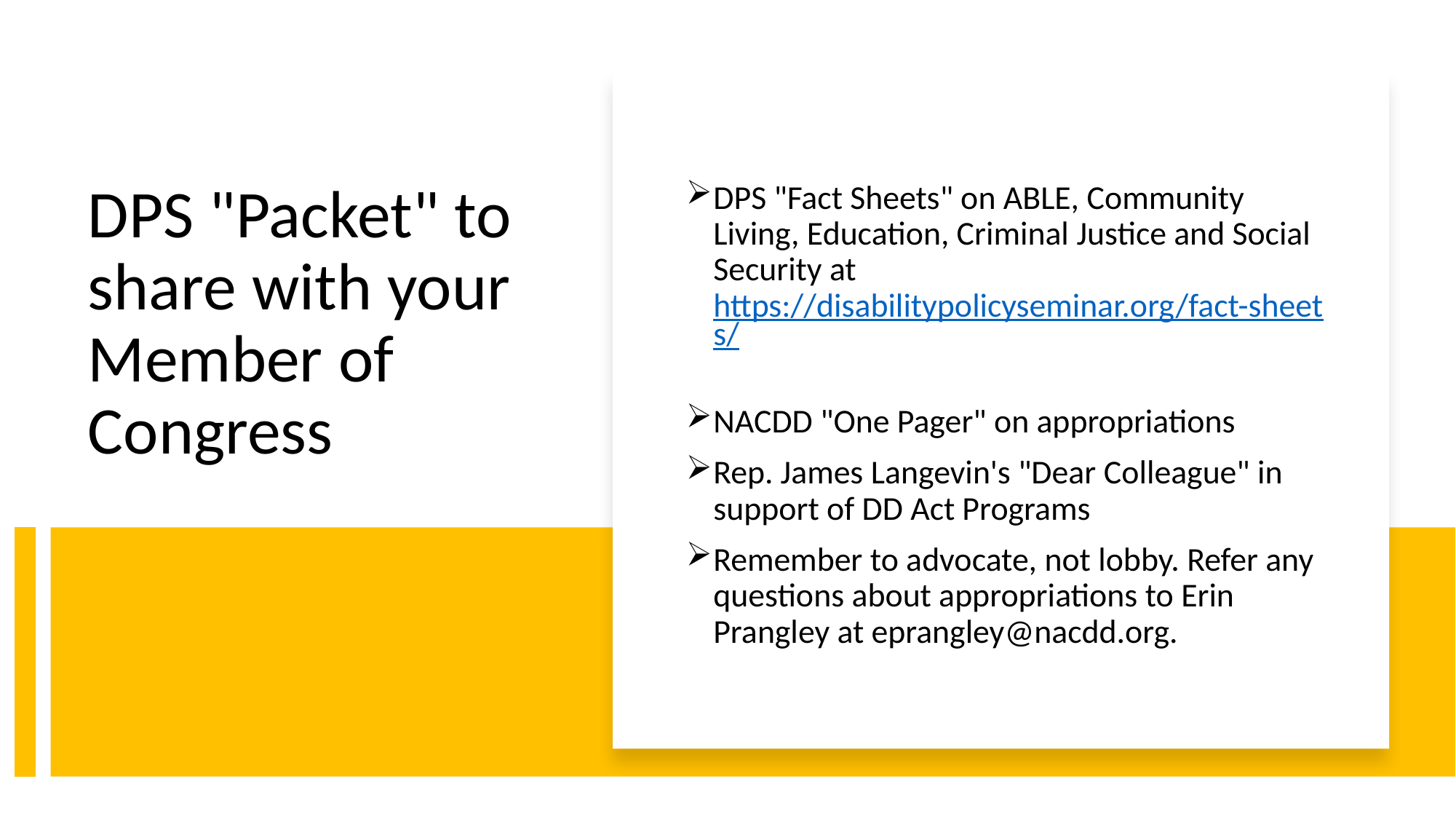

DPS "Fact Sheets" on ABLE, Community Living, Education, Criminal Justice and Social Security at https://disabilitypolicyseminar.org/fact-sheets/
NACDD "One Pager" on appropriations
Rep. James Langevin's "Dear Colleague" in support of DD Act Programs
Remember to advocate, not lobby. Refer any questions about appropriations to Erin Prangley at eprangley@nacdd.org.
# DPS "Packet" to share with your Member of Congress